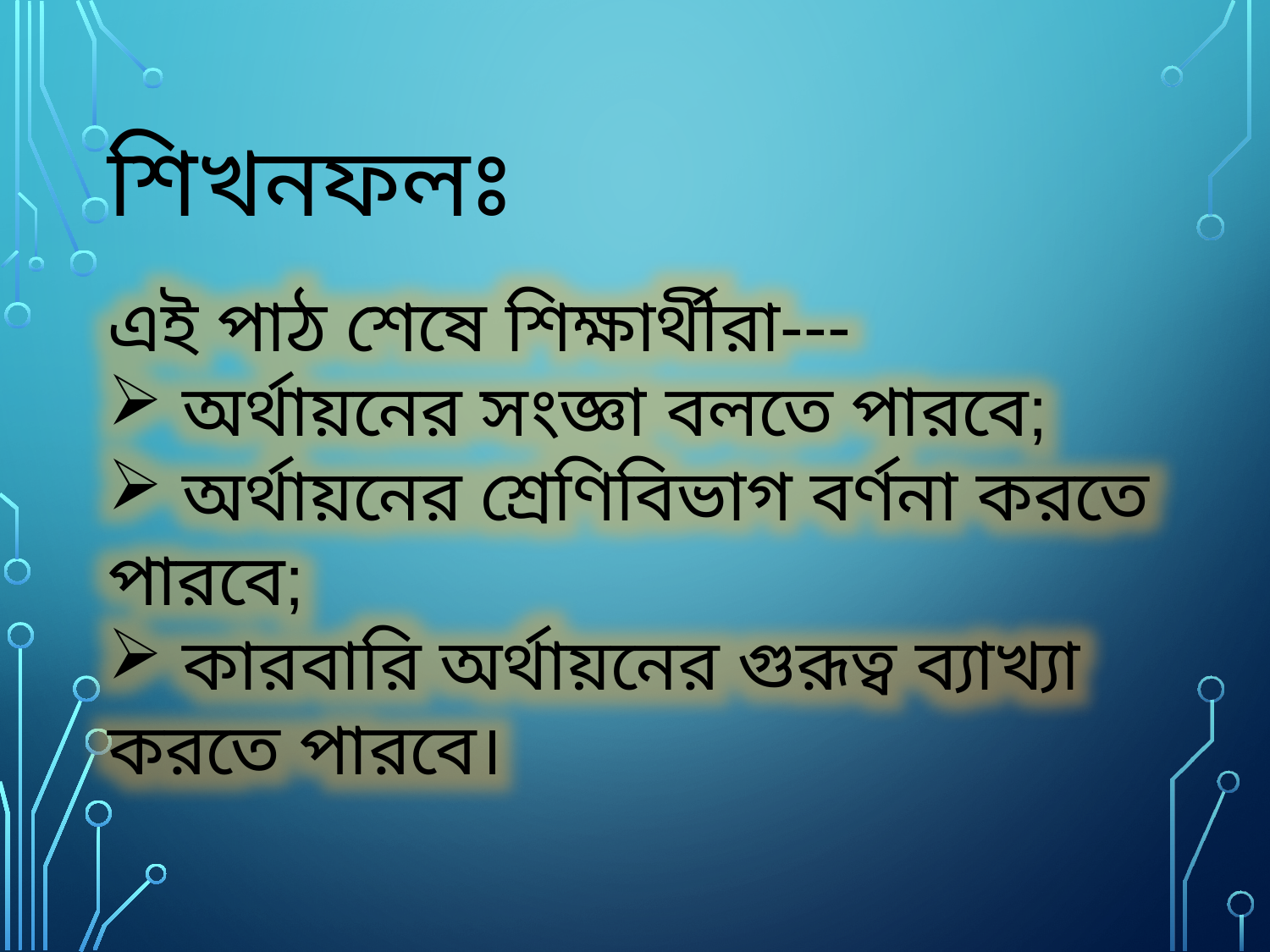

শিখনফলঃ
এই পাঠ শেষে শিক্ষার্থীরা---
 অর্থায়নের সংজ্ঞা বলতে পারবে;
 অর্থায়নের শ্রেণিবিভাগ বর্ণনা করতে পারবে;
 কারবারি অর্থায়নের গুরূত্ব ব্যাখ্যা করতে পারবে।